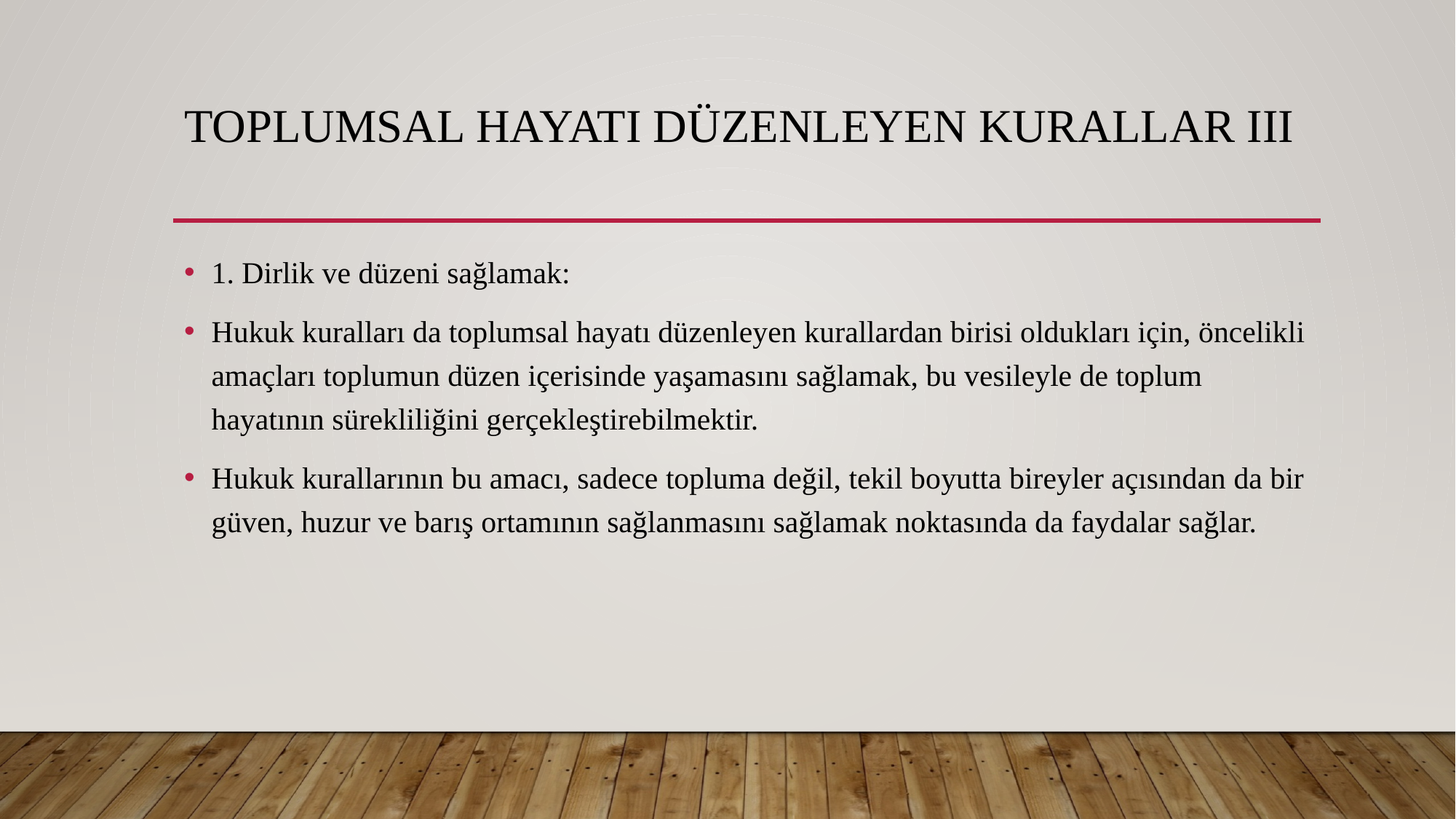

# Toplumsal Hayatı Düzenleyen Kurallar III
1. Dirlik ve düzeni sağlamak:
Hukuk kuralları da toplumsal hayatı düzenleyen kurallardan birisi oldukları için, öncelikli amaçları toplumun düzen içerisinde yaşamasını sağlamak, bu vesileyle de toplum hayatının sürekliliğini gerçekleştirebilmektir.
Hukuk kurallarının bu amacı, sadece topluma değil, tekil boyutta bireyler açısından da bir güven, huzur ve barış ortamının sağlanmasını sağlamak noktasında da faydalar sağlar.